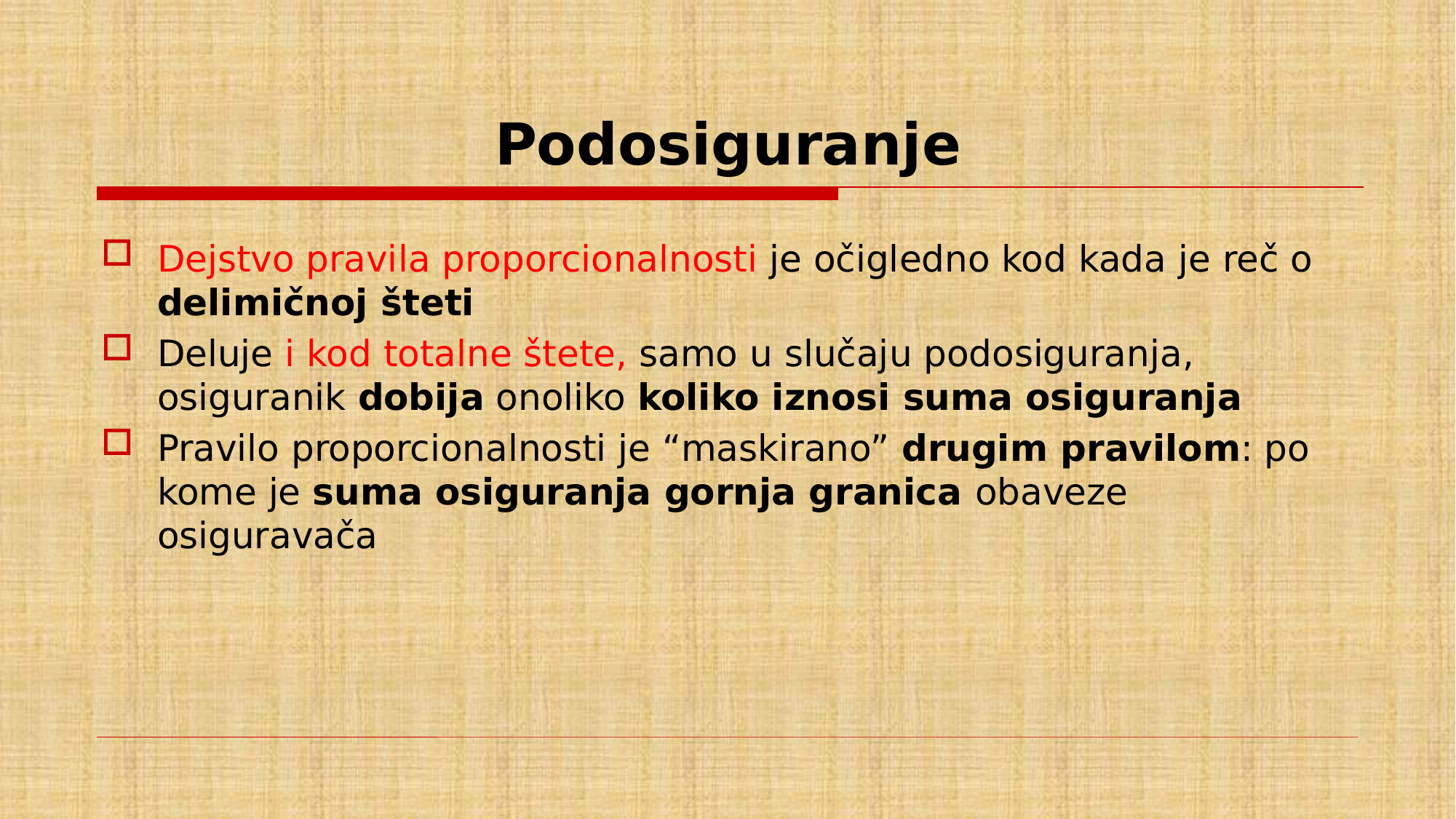

# Podosiguranje
Dejstvo pravila proporcionalnosti je očigledno kod kada je reč o delimičnoj šteti
Deluje i kod totalne štete, samo u slučaju podosiguranja, osiguranik dobija onoliko koliko iznosi suma osiguranja
Pravilo proporcionalnosti je “maskirano” drugim pravilom: po kome je suma osiguranja gornja granica obaveze osiguravača